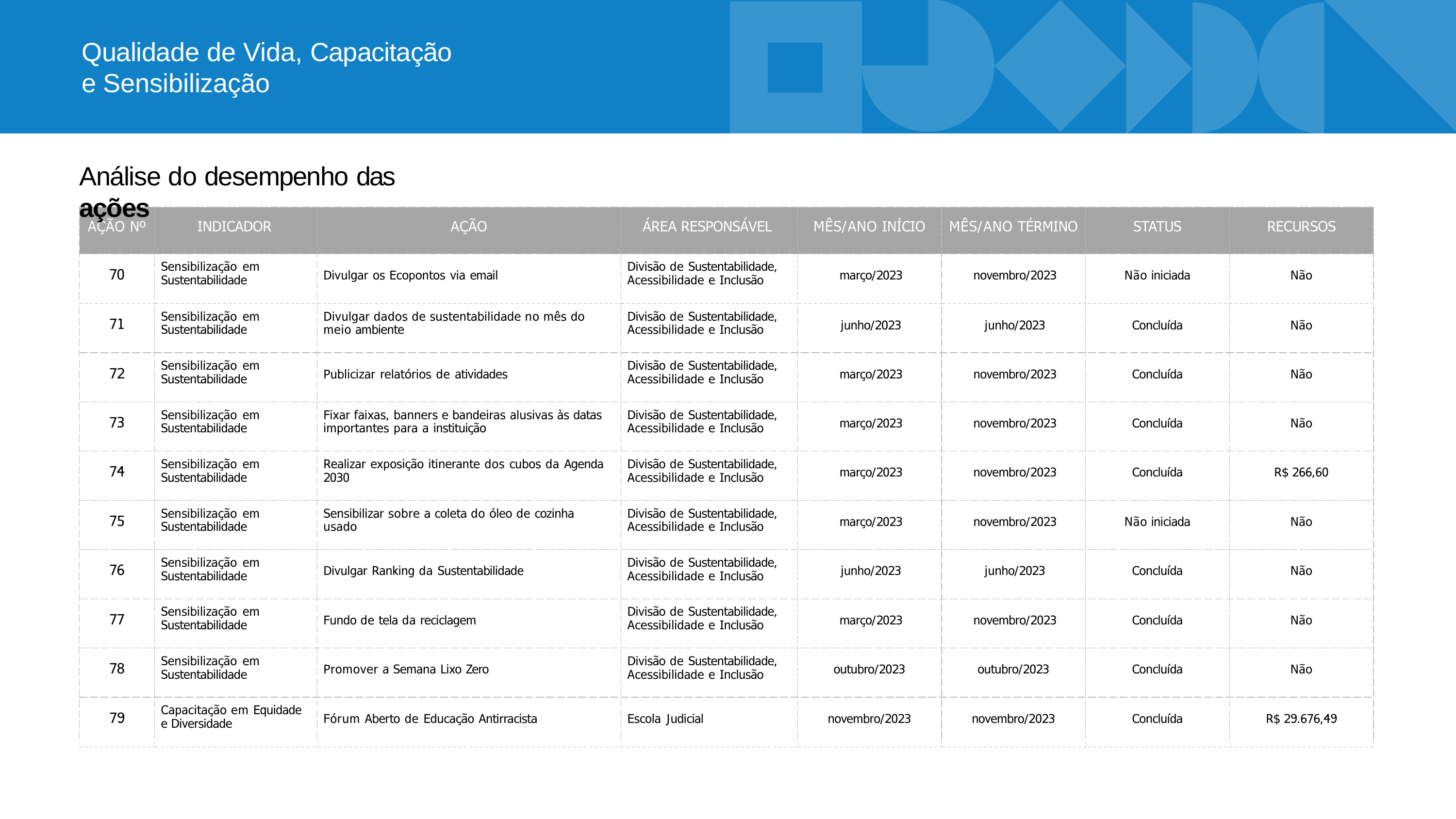

Qualidade de Vida, Capacitação e Sensibilização
Análise do desempenho das ações
| AÇÃO Nº | INDICADOR | AÇÃO | ÁREA RESPONSÁVEL | MÊS/ANO INÍCIO | MÊS/ANO TÉRMINO | STATUS | RECURSOS |
| --- | --- | --- | --- | --- | --- | --- | --- |
| 70 | Sensibilização em Sustentabilidade | Divulgar os Ecopontos via email | Divisão de Sustentabilidade, Acessibilidade e Inclusão | março/2023 | novembro/2023 | Não iniciada | Não |

| 71 | Sensibilização em Sustentabilidade | Divulgar dados de sustentabilidade no mês do meio ambiente | Divisão de Sustentabilidade, Acessibilidade e Inclusão | junho/2023 | junho/2023 | Concluída | Não |
| --- | --- | --- | --- | --- | --- | --- | --- |
| 72 | Sensibilização em Sustentabilidade | Publicizar relatórios de atividades | Divisão de Sustentabilidade, Acessibilidade e Inclusão | março/2023 | novembro/2023 | Concluída | Não |
| 73 | Sensibilização em Sustentabilidade | Fixar faixas, banners e bandeiras alusivas às datas importantes para a instituição | Divisão de Sustentabilidade, Acessibilidade e Inclusão | março/2023 | novembro/2023 | Concluída | Não |
| 74 | Sensibilização em Sustentabilidade | Realizar exposição itinerante dos cubos da Agenda 2030 | Divisão de Sustentabilidade, Acessibilidade e Inclusão | março/2023 | novembro/2023 | Concluída | R$ 266,60 |
| 75 | Sensibilização em Sustentabilidade | Sensibilizar sobre a coleta do óleo de cozinha usado | Divisão de Sustentabilidade, Acessibilidade e Inclusão | março/2023 | novembro/2023 | Não iniciada | Não |
| 76 | Sensibilização em Sustentabilidade | Divulgar Ranking da Sustentabilidade | Divisão de Sustentabilidade, Acessibilidade e Inclusão | junho/2023 | junho/2023 | Concluída | Não |
| 77 | Sensibilização em Sustentabilidade | Fundo de tela da reciclagem | Divisão de Sustentabilidade, Acessibilidade e Inclusão | março/2023 | novembro/2023 | Concluída | Não |
| 78 | Sensibilização em Sustentabilidade | Promover a Semana Lixo Zero | Divisão de Sustentabilidade, Acessibilidade e Inclusão | outubro/2023 | outubro/2023 | Concluída | Não |
| 79 | Capacitação em Equidade e Diversidade | Fórum Aberto de Educação Antirracista | Escola Judicial | novembro/2023 | novembro/2023 | Concluída | R$ 29.676,49 |